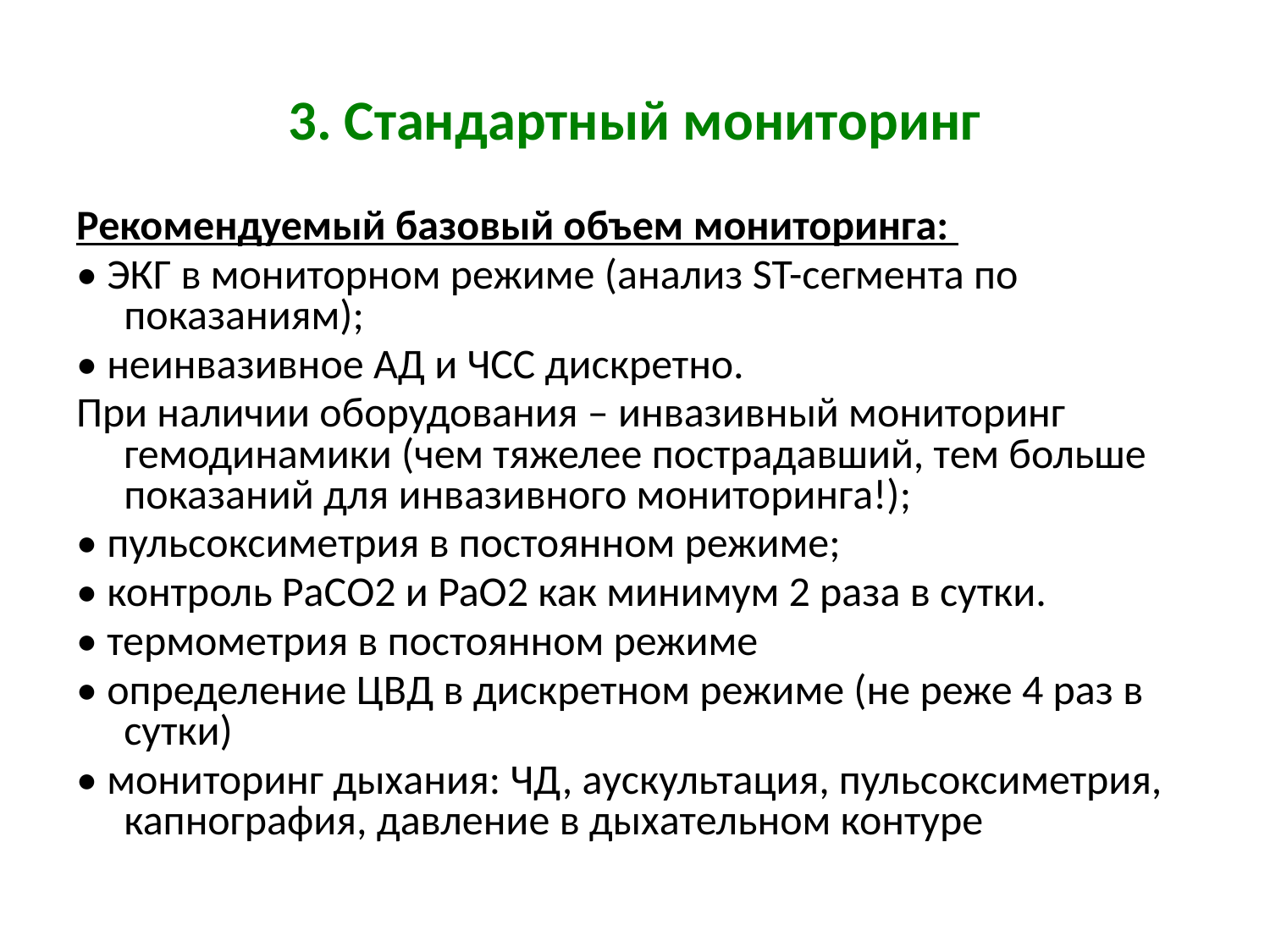

# 3. Стандартный мониторинг
Рекомендуемый базовый объем мониторинга:
• ЭКГ в мониторном режиме (анализ ST-сегмента по показаниям);
• неинвазивное АД и ЧСС дискретно.
При наличии оборудования – инвазивный мониторинг гемодинамики (чем тяжелее пострадавший, тем больше показаний для инвазивного мониторинга!);
• пульсоксиметрия в постоянном режиме;
• контроль РаСО2 и PaO2 как минимум 2 раза в сутки.
• термометрия в постоянном режиме
• определение ЦВД в дискретном режиме (не реже 4 раз в сутки)
• мониторинг дыхания: ЧД, аускультация, пульсоксиметрия, капнография, давление в дыхательном контуре